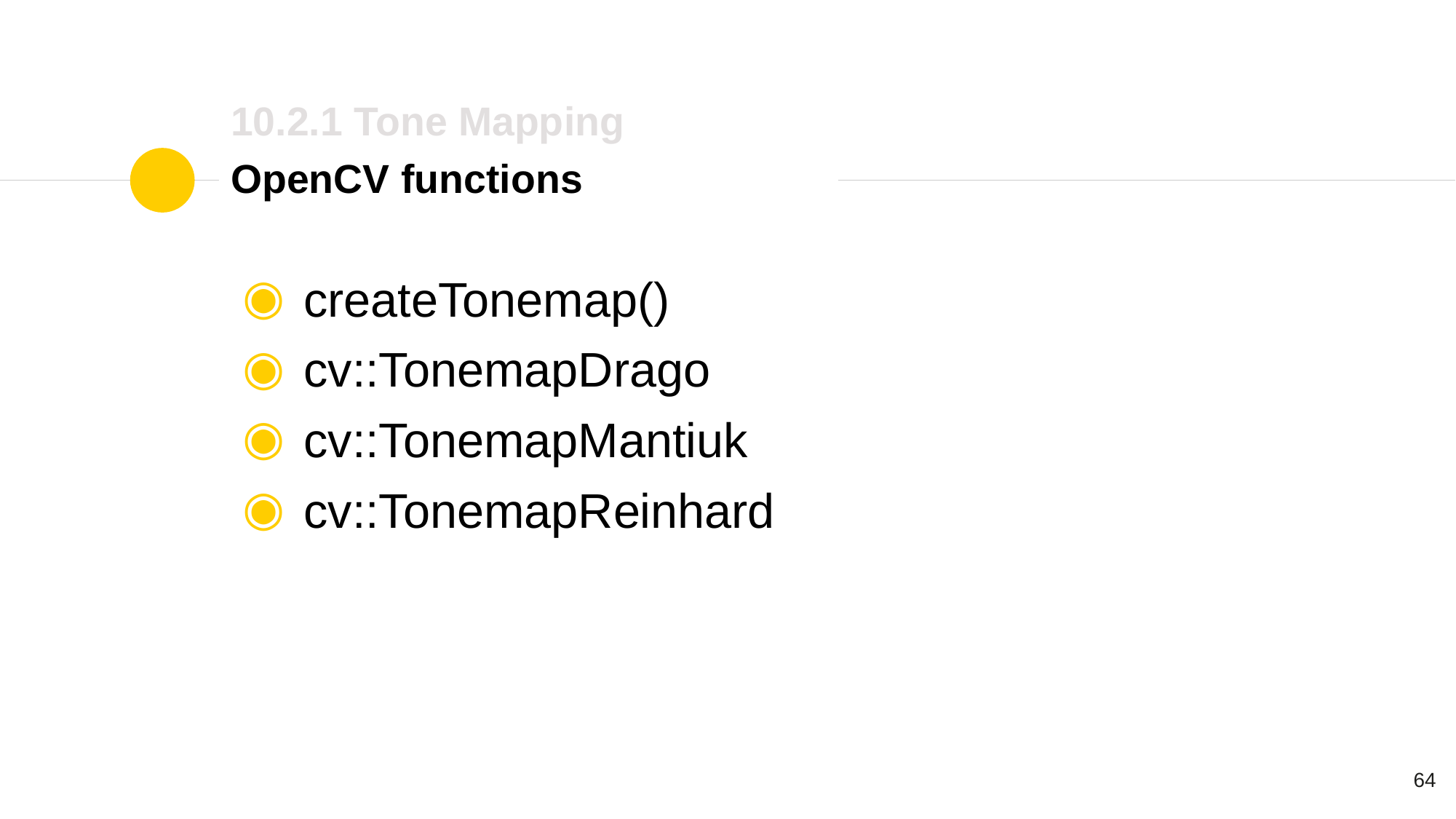

10.2.1 Tone Mapping
OpenCV functions
createTonemap()
cv::TonemapDrago
cv::TonemapMantiuk
cv::TonemapReinhard
64